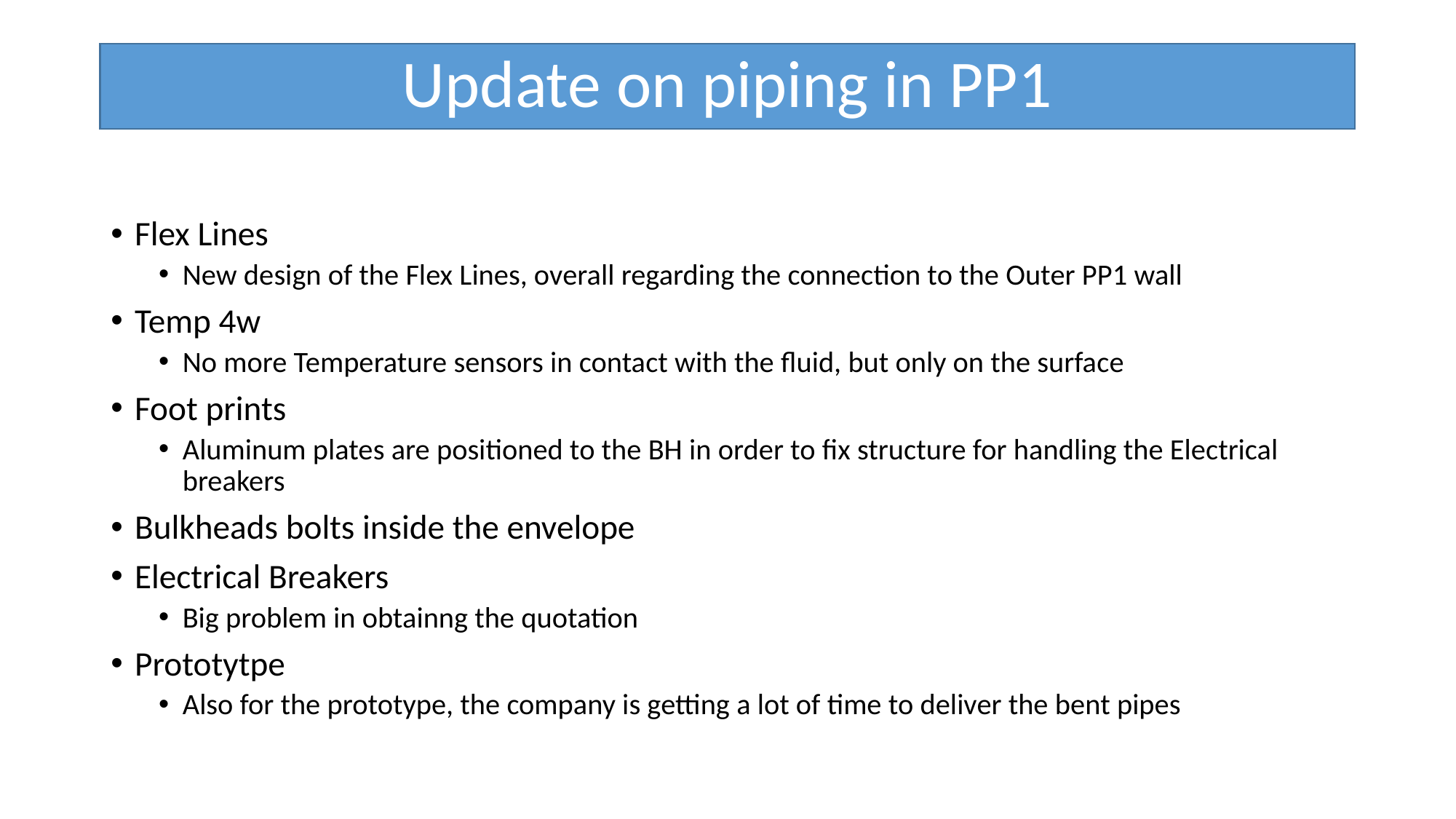

# Update on piping in PP1
Flex Lines
New design of the Flex Lines, overall regarding the connection to the Outer PP1 wall
Temp 4w
No more Temperature sensors in contact with the fluid, but only on the surface
Foot prints
Aluminum plates are positioned to the BH in order to fix structure for handling the Electrical breakers
Bulkheads bolts inside the envelope
Electrical Breakers
Big problem in obtainng the quotation
Prototytpe
Also for the prototype, the company is getting a lot of time to deliver the bent pipes